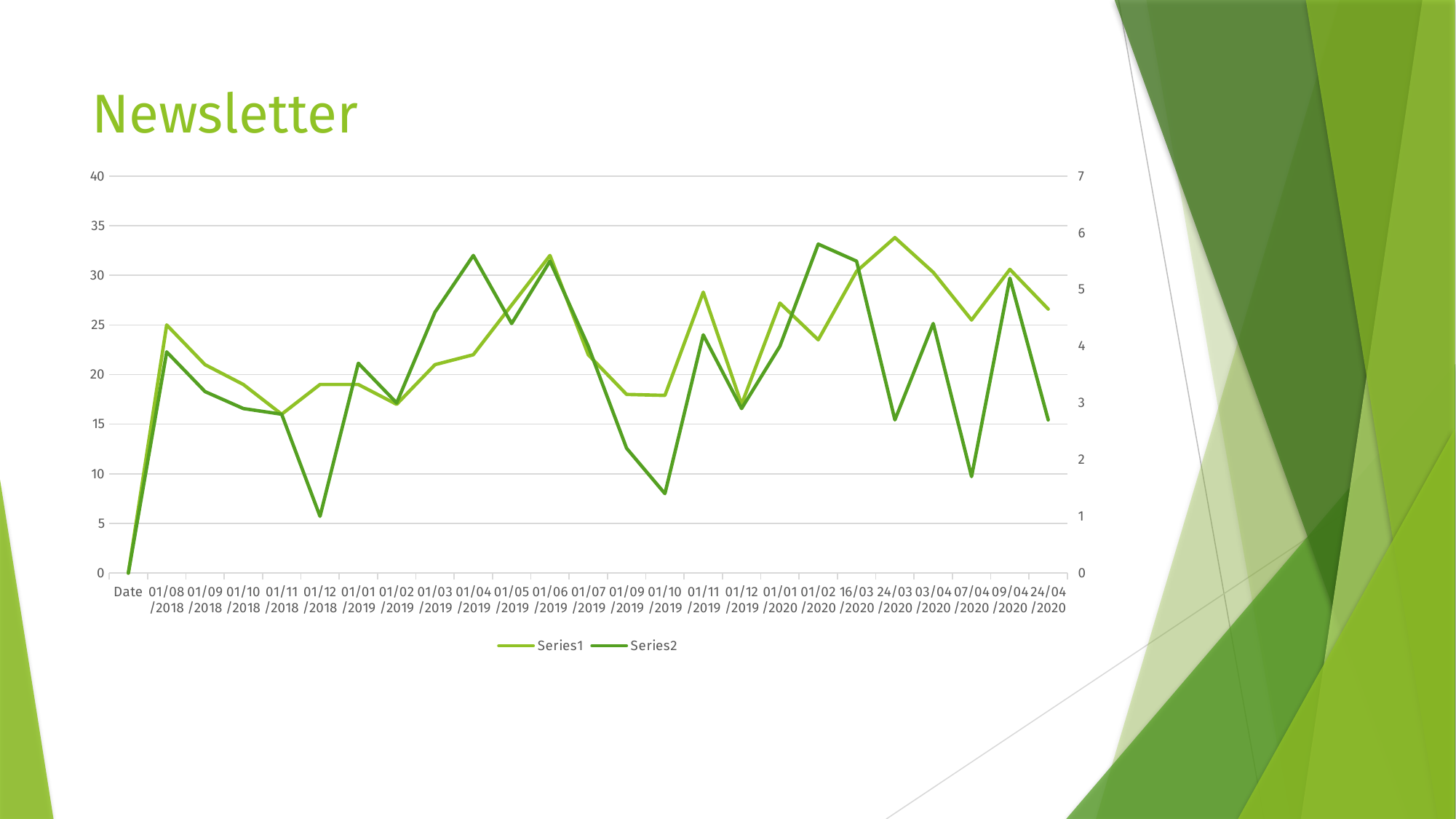

# Newsletter

### Chart

| Category |  |  |
|---|---|---|
| Date | 0.0 | 0.0 |
| 01/08/2018 | 25.0 | 3.9 |
| 01/09/2018 | 21.0 | 3.2 |
| 01/10/2018 | 19.0 | 2.9 |
| 01/11/2018 | 16.0 | 2.8 |
| 01/12/2018 | 19.0 | 1.0 |
| 01/01/2019 | 19.0 | 3.7 |
| 01/02/2019 | 17.0 | 3.0 |
| 01/03/2019 | 21.0 | 4.6 |
| 01/04/2019 | 22.0 | 5.6 |
| 01/05/2019 | 27.0 | 4.4 |
| 01/06/2019 | 32.0 | 5.5 |
| 01/07/2019 | 22.0 | 4.0 |
| 01/09/2019 | 18.0 | 2.2 |
| 01/10/2019 | 17.9 | 1.4 |
| 01/11/2019 | 28.3 | 4.2 |
| 01/12/2019 | 17.0 | 2.9 |
| 01/01/2020 | 27.2 | 4.0 |
| 01/02/2020 | 23.5 | 5.8 |
| 16/03/2020 | 30.4 | 5.5 |
| 24/03/2020 | 33.8 | 2.7 |
| 03/04/2020 | 30.3 | 4.4 |
| 07/04/2020 | 25.5 | 1.7 |
| 09/04/2020 | 30.6 | 5.2 |
| 24/04/2020 | 26.6 | 2.7 |